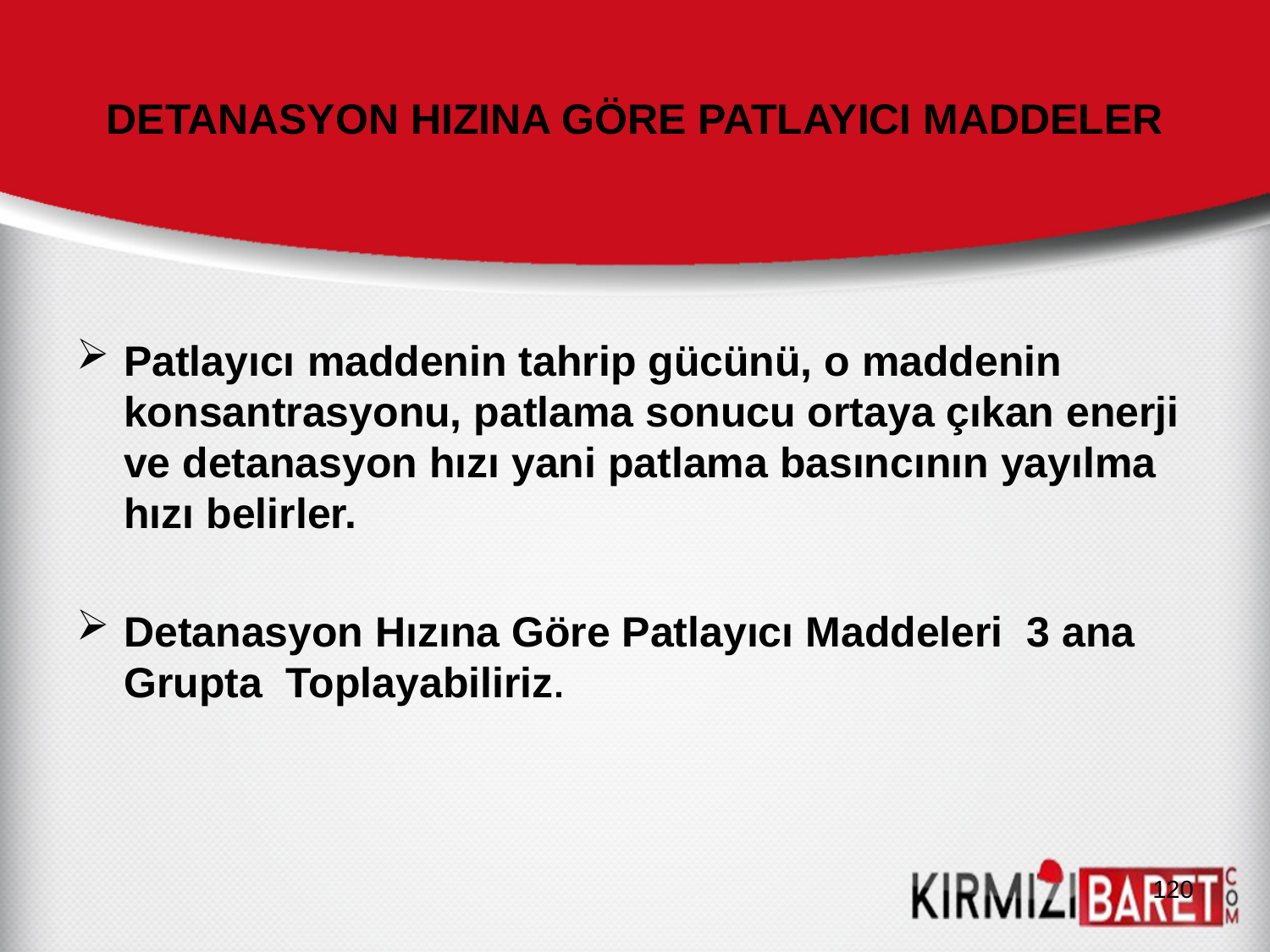

# DETANASYON HIZINA GÖRE PATLAYICI MADDELER
Patlayıcı maddenin tahrip gücünü, o maddenin konsantrasyonu, patlama sonucu ortaya çıkan enerji ve detanasyon hızı yani patlama basıncının yayılma hızı belirler.

Detanasyon Hızına Göre Patlayıcı Maddeleri  3 ana Grupta  Toplayabiliriz.
120